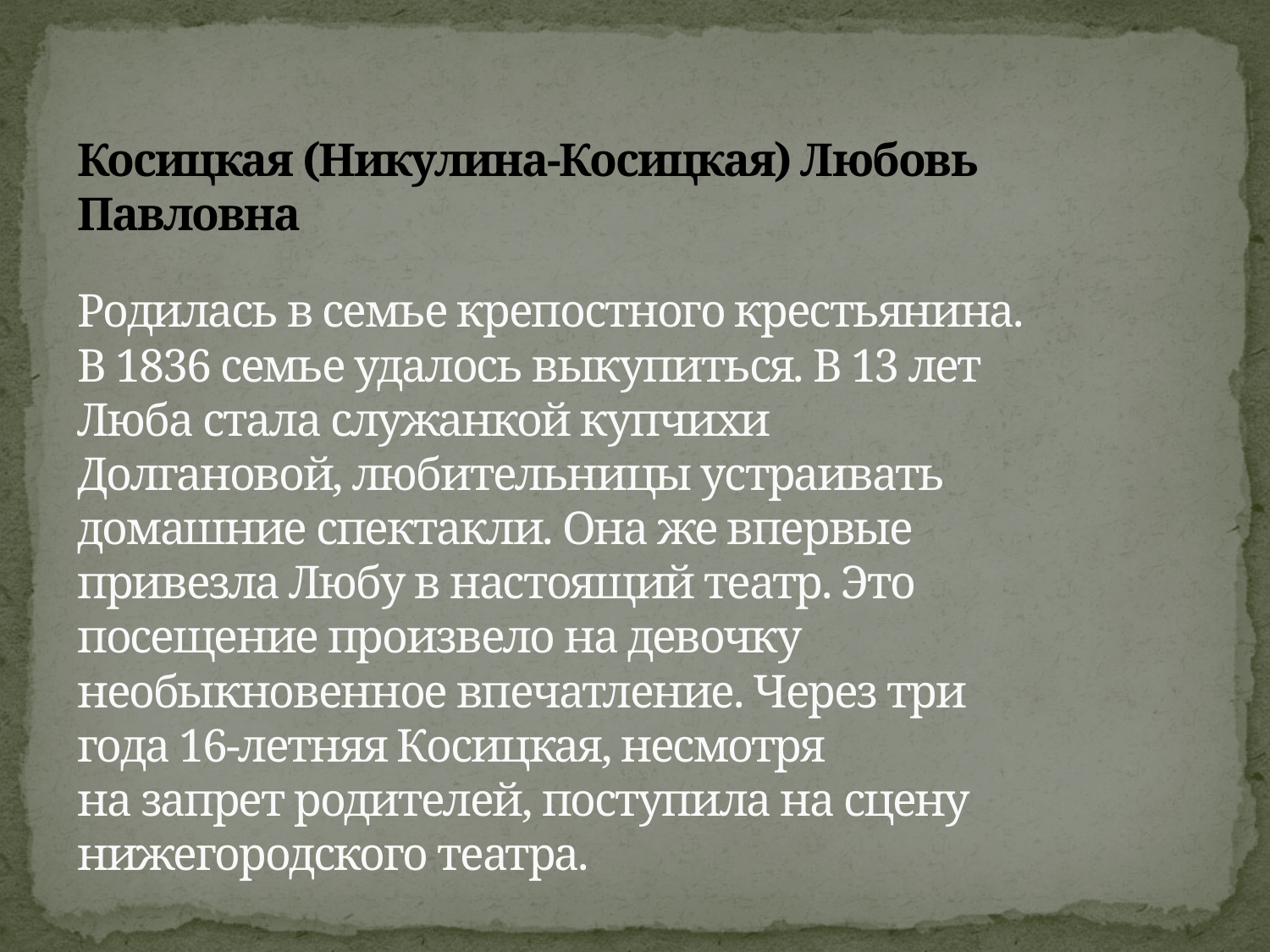

# Косицкая (Никулина-Косицкая) Любовь Павловна Родилась в семье крепостного крестьянина. В 1836 семье удалось выкупиться. В 13 лет Люба стала служанкой купчихи Долгановой, любительницы устраивать домашние спектакли. Она же впервые привезла Любу в настоящий театр. Это посещение произвело на девочку необыкновенное впечатление. Через три года 16-летняя Косицкая, несмотря на запрет родителей, поступила на сцену нижегородского театра.